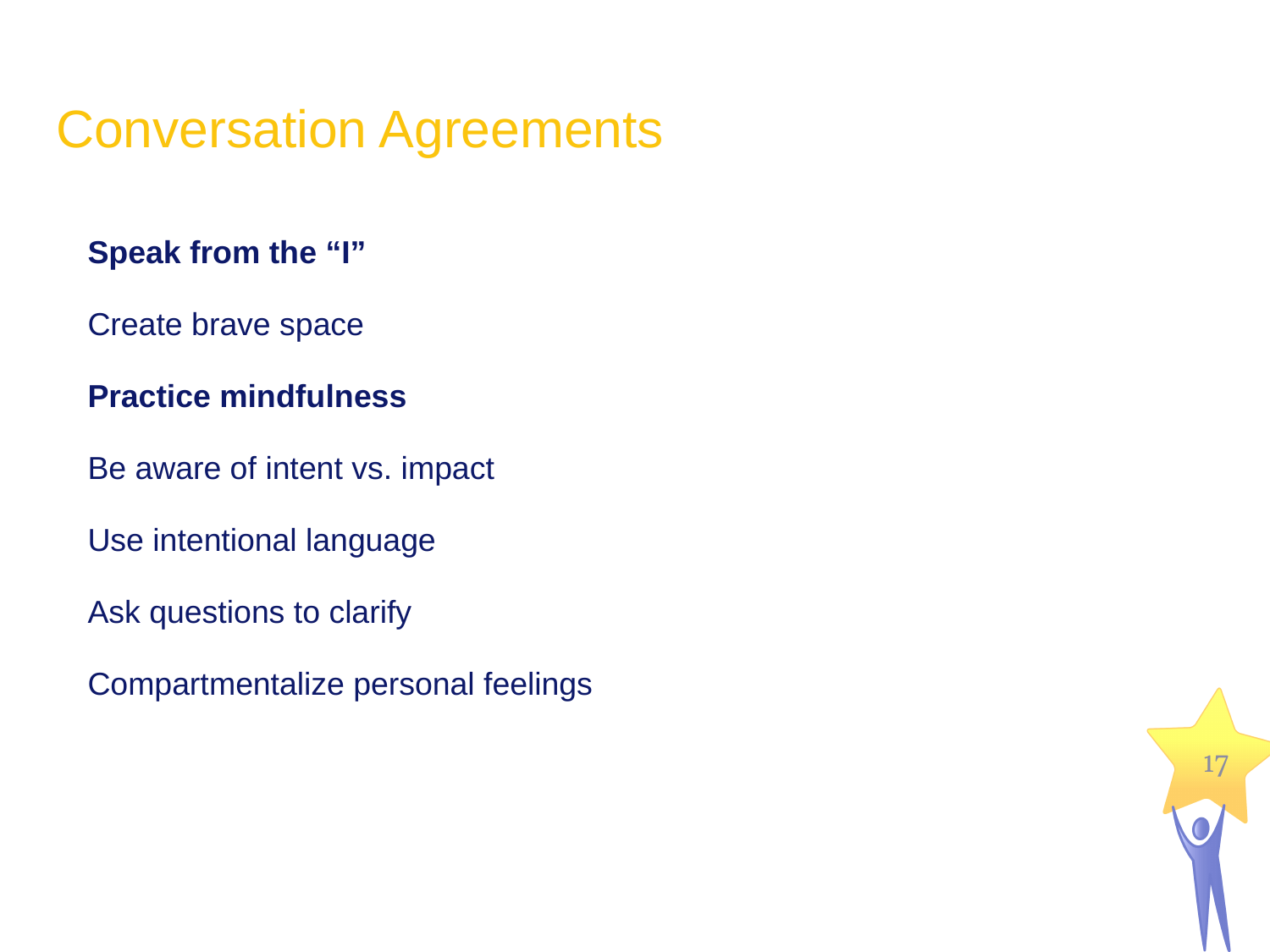

# Conversation Agreements
Speak from the “I”
Create brave space
Practice mindfulness
Be aware of intent vs. impact
Use intentional language
Ask questions to clarify
Compartmentalize personal feelings

17